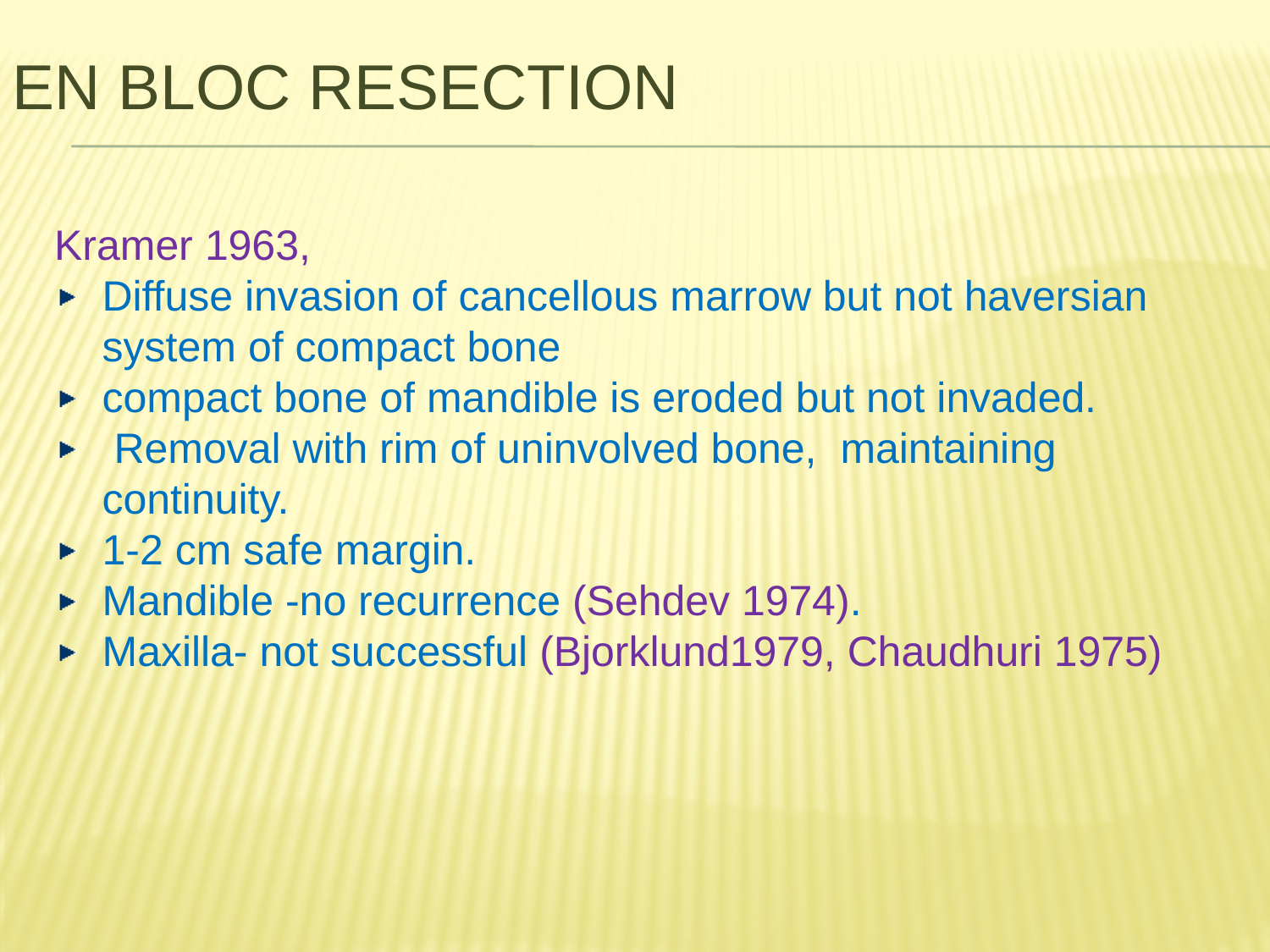

En Bloc resection
Kramer 1963,
Diffuse invasion of cancellous marrow but not haversian system of compact bone
compact bone of mandible is eroded but not invaded.
 Removal with rim of uninvolved bone,  maintaining continuity.
1-2 cm safe margin.
Mandible -no recurrence (Sehdev 1974).
Maxilla- not successful (Bjorklund1979, Chaudhuri 1975)